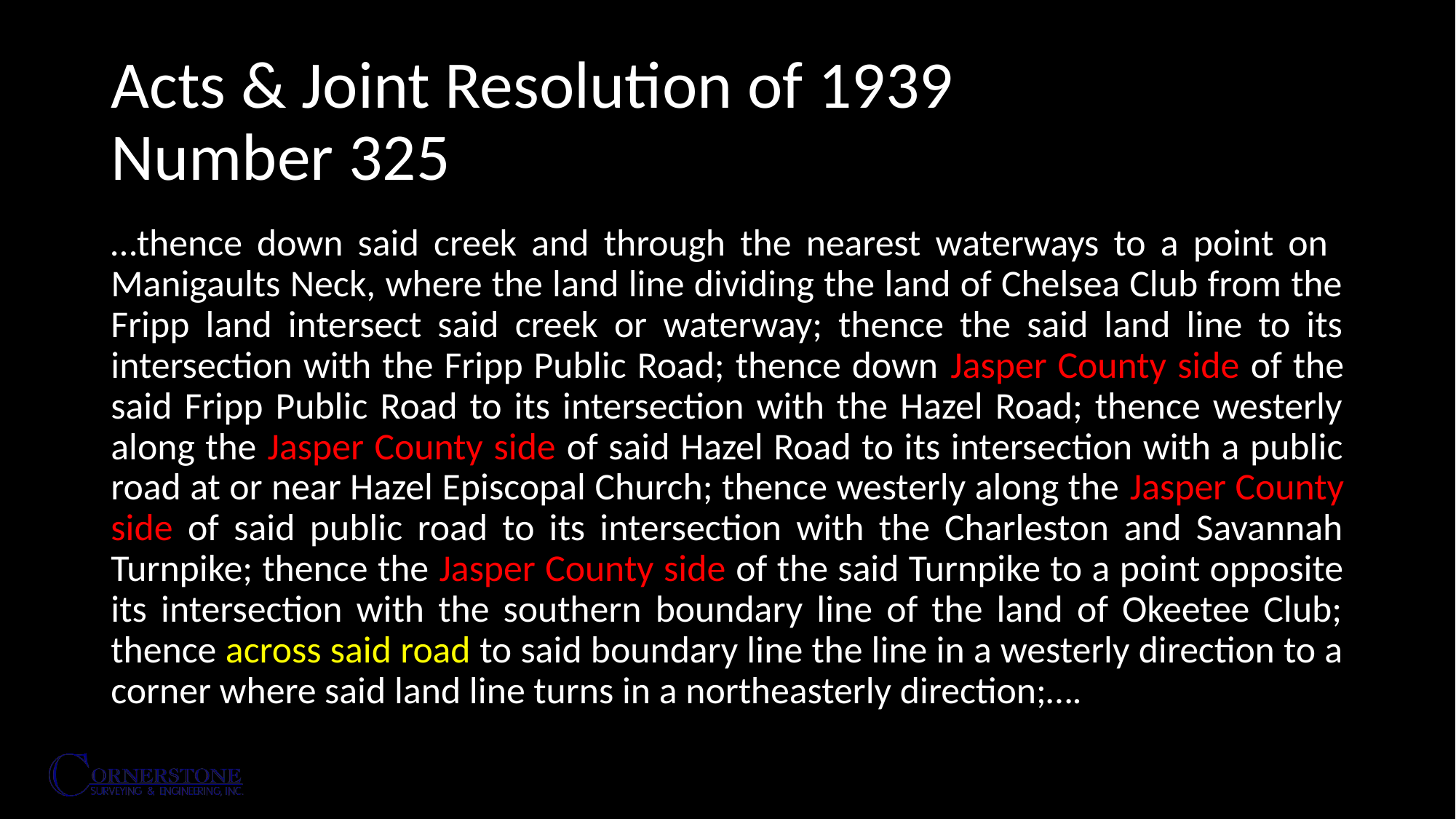

# Acts & Joint Resolution of 1939 Number 325
…thence down said creek and through the nearest waterways to a point on  Manigaults Neck, where the land line dividing the land of Chelsea Club from the Fripp land intersect said creek or waterway; thence the said land line to its intersection with the Fripp Public Road; thence down Jasper County side of the said Fripp Public Road to its intersection with the Hazel Road; thence westerly along the Jasper County side of said Hazel Road to its intersection with a public road at or near Hazel Episcopal Church; thence westerly along the Jasper County side of said public road to its intersection with the Charleston and Savannah Turnpike; thence the Jasper County side of the said Turnpike to a point opposite its intersection with the southern boundary line of the land of Okeetee Club; thence across said road to said boundary line the line in a westerly direction to a corner where said land line turns in a northeasterly direction;….